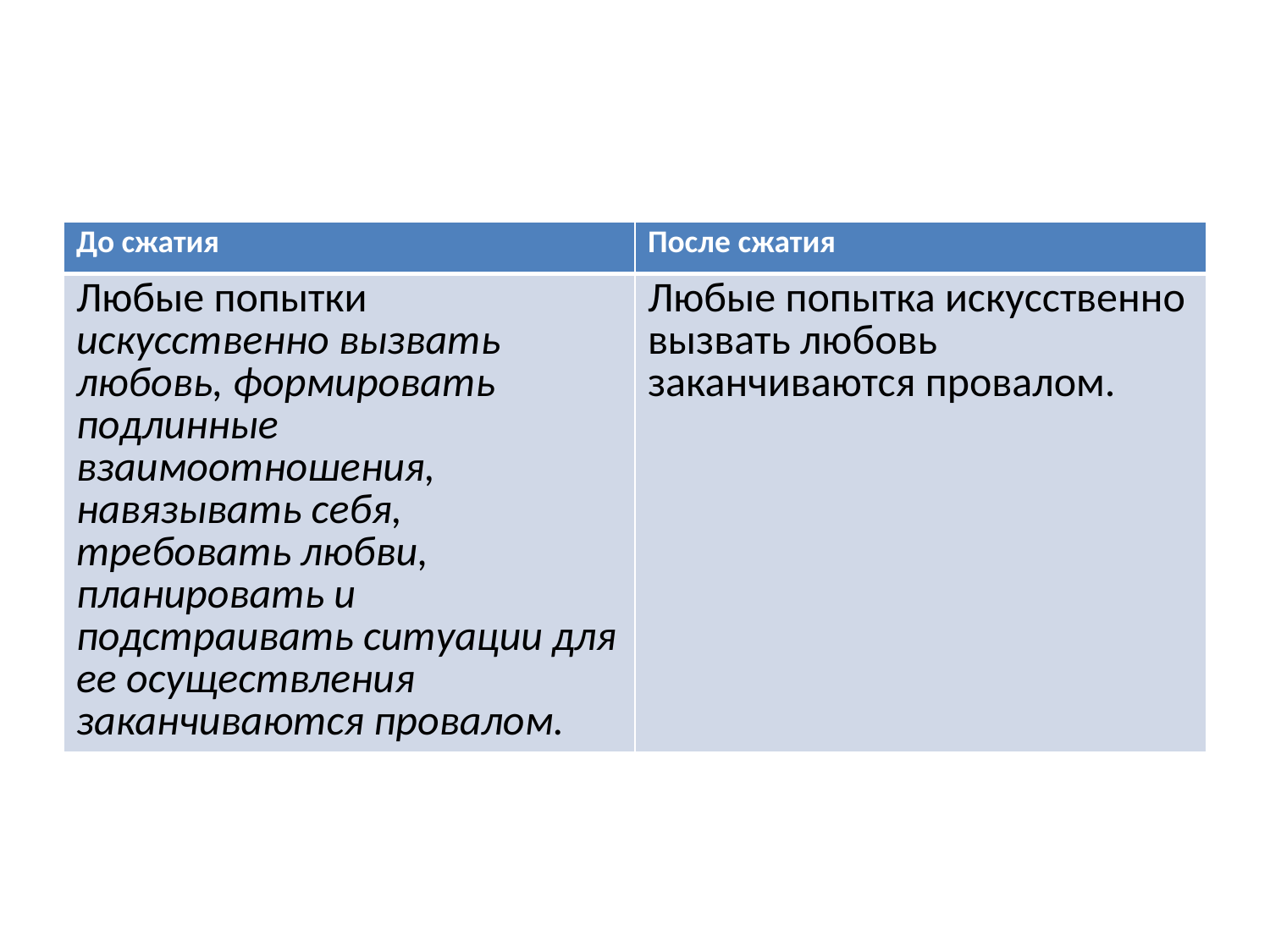

#
| До сжатия | После сжатия |
| --- | --- |
| Любые попытки искусственно вызвать любовь, формировать подлинные взаимоотношения, навязывать себя, требовать любви, планировать и подстраивать ситуации для ее осуществления заканчиваются провалом. | Любые попытка искусственно вызвать любовь заканчиваются провалом. |